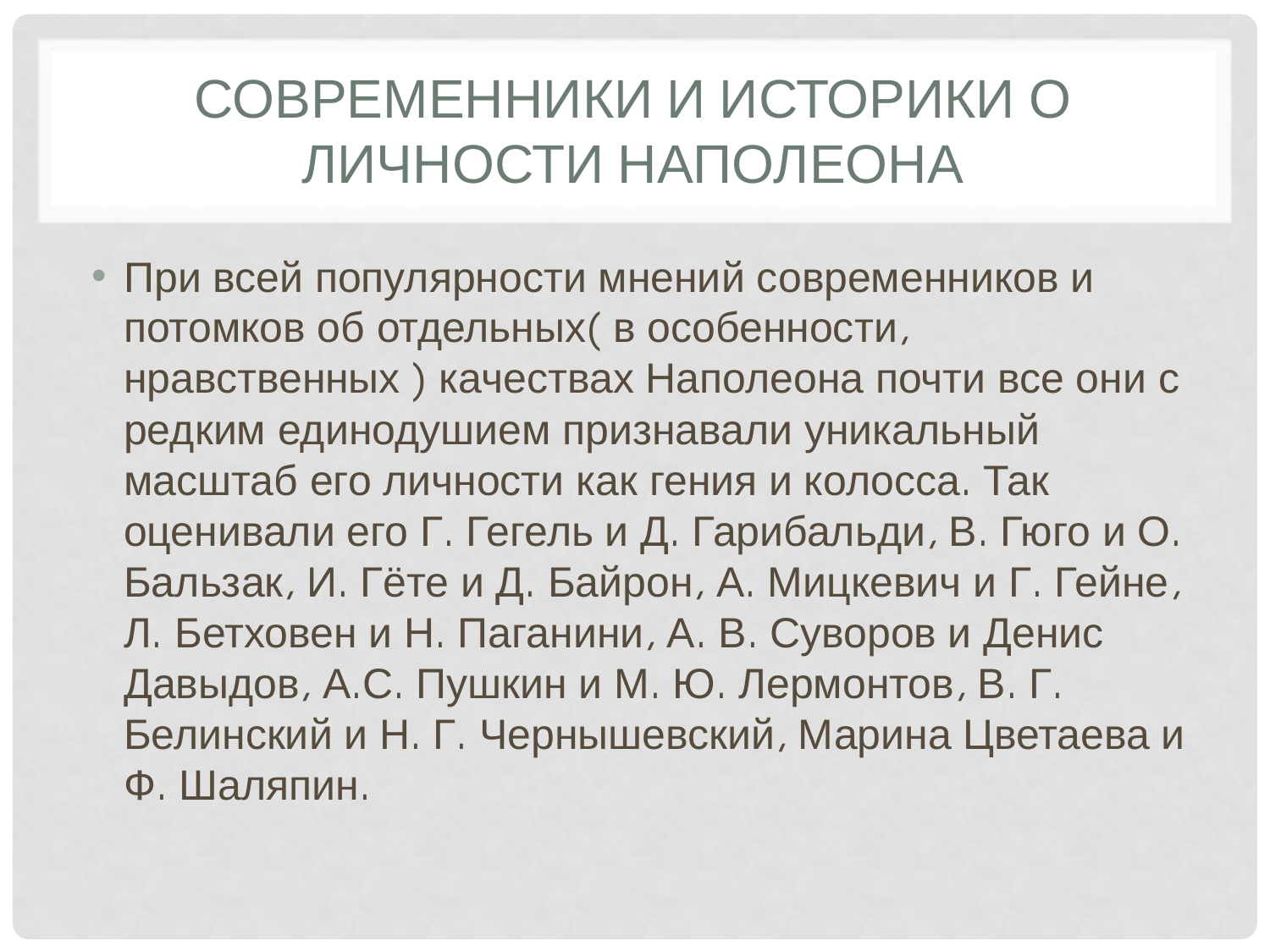

# Современники и историки о личности наполеона
При всей популярности мнений современников и потомков об отдельных( в особенности, нравственных ) качествах Наполеона почти все они с редким единодушием признавали уникальный масштаб его личности как гения и колосса. Так оценивали его Г. Гегель и Д. Гарибальди, В. Гюго и О. Бальзак, И. Гёте и Д. Байрон, А. Мицкевич и Г. Гейне, Л. Бетховен и Н. Паганини, А. В. Суворов и Денис Давыдов, А.С. Пушкин и М. Ю. Лермонтов, В. Г. Белинский и Н. Г. Чернышевский, Марина Цветаева и Ф. Шаляпин.